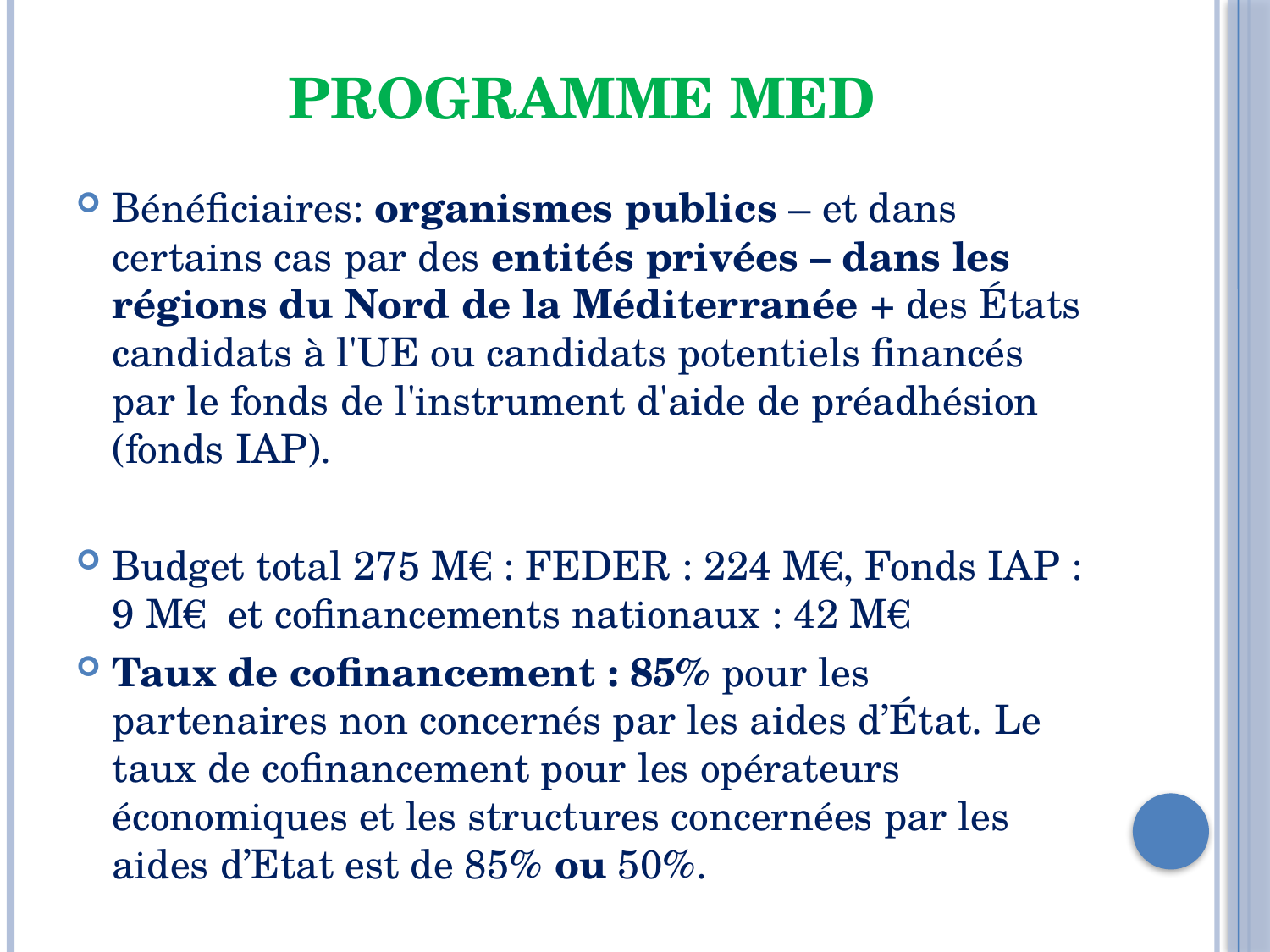

# Programme Med

Bénéficiaires: organismes publics – et dans certains cas par des entités privées – dans les régions du Nord de la Méditerranée + des États candidats à l'UE ou candidats potentiels financés par le fonds de l'instrument d'aide de préadhésion (fonds IAP).

Budget total 275 M€ : FEDER : 224 M€, Fonds IAP : 9 M€  et cofinancements nationaux : 42 M€
Taux de cofinancement : 85% pour les partenaires non concernés par les aides d’État. Le taux de cofinancement pour les opérateurs économiques et les structures concernées par les aides d’Etat est de 85% ou 50%.